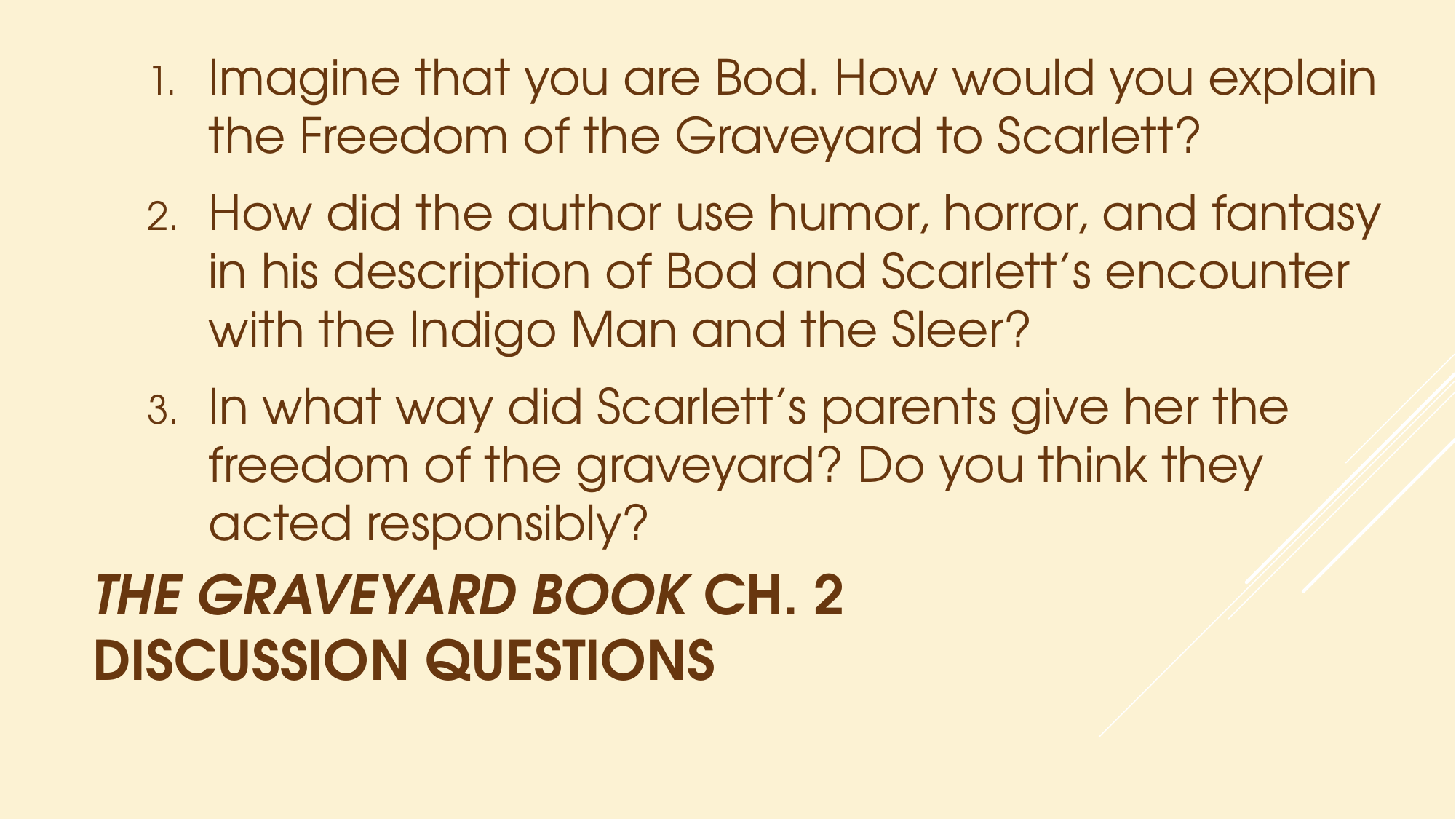

Imagine that you are Bod. How would you explain the Freedom of the Graveyard to Scarlett?
How did the author use humor, horror, and fantasy in his description of Bod and Scarlett’s encounter with the Indigo Man and the Sleer?
In what way did Scarlett’s parents give her the freedom of the graveyard? Do you think they acted responsibly?
# The GraveYard Book Ch. 2 Discussion Questions